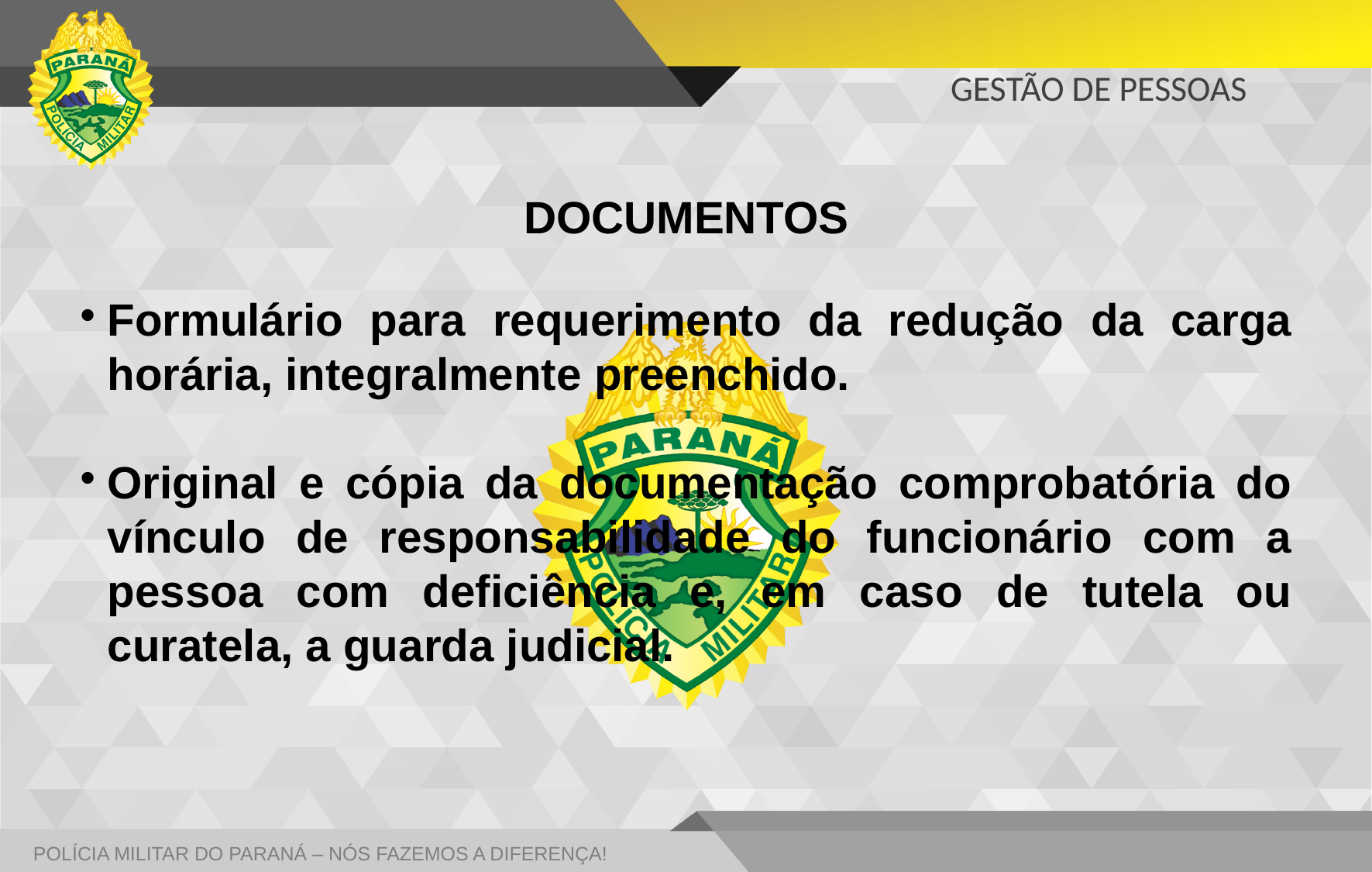

# GESTÃO DE PESSOAS
DOCUMENTOS
Formulário para requerimento da redução da carga horária, integralmente preenchido.

Original e cópia da documentação comprobatória do vínculo de responsabilidade do funcionário com a pessoa com deficiência e, em caso de tutela ou curatela, a guarda judicial.